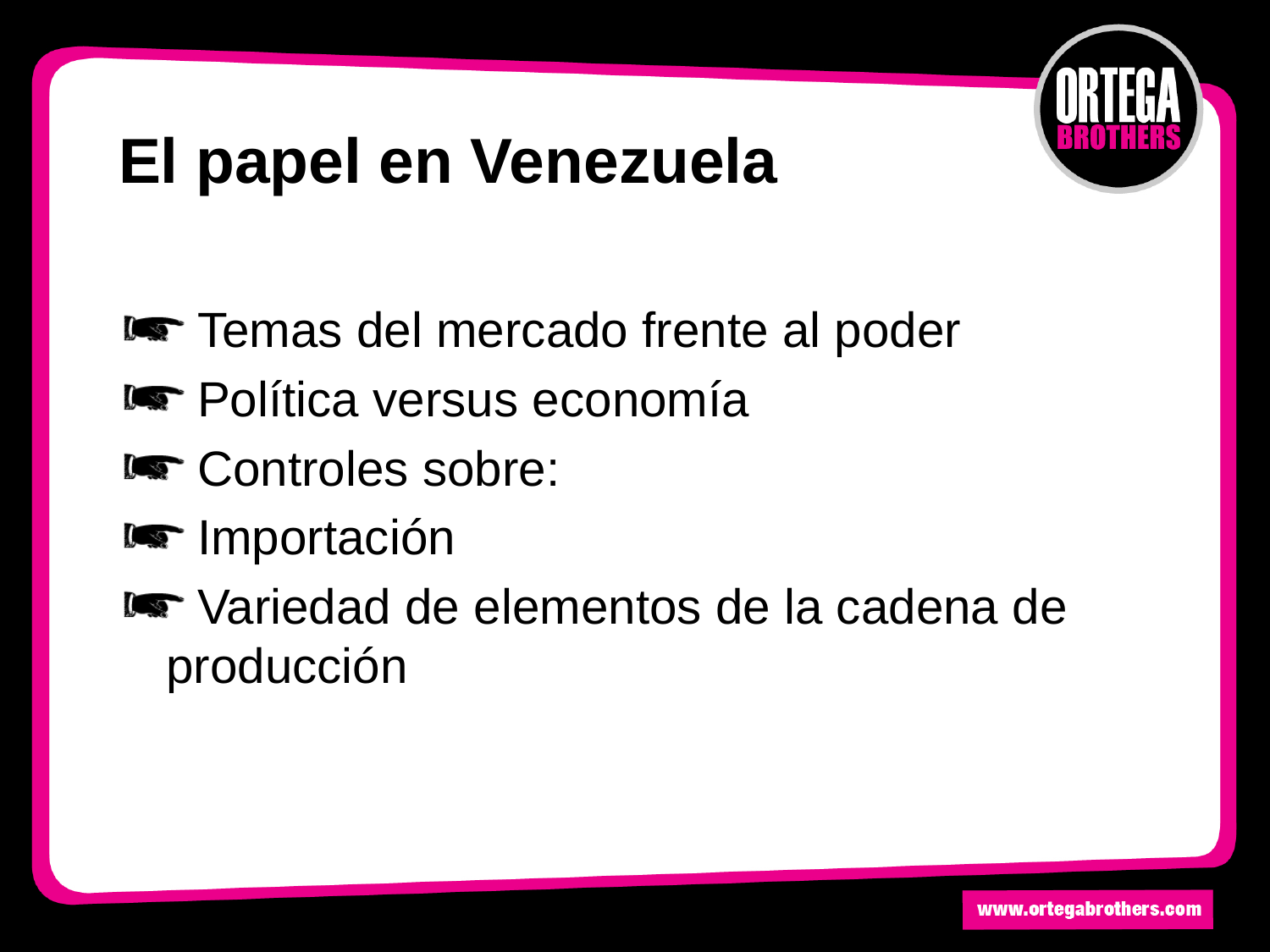

# El papel en Venezuela
Temas del mercado frente al poder
Política versus economía
Controles sobre:
Importación
Variedad de elementos de la cadena de producción